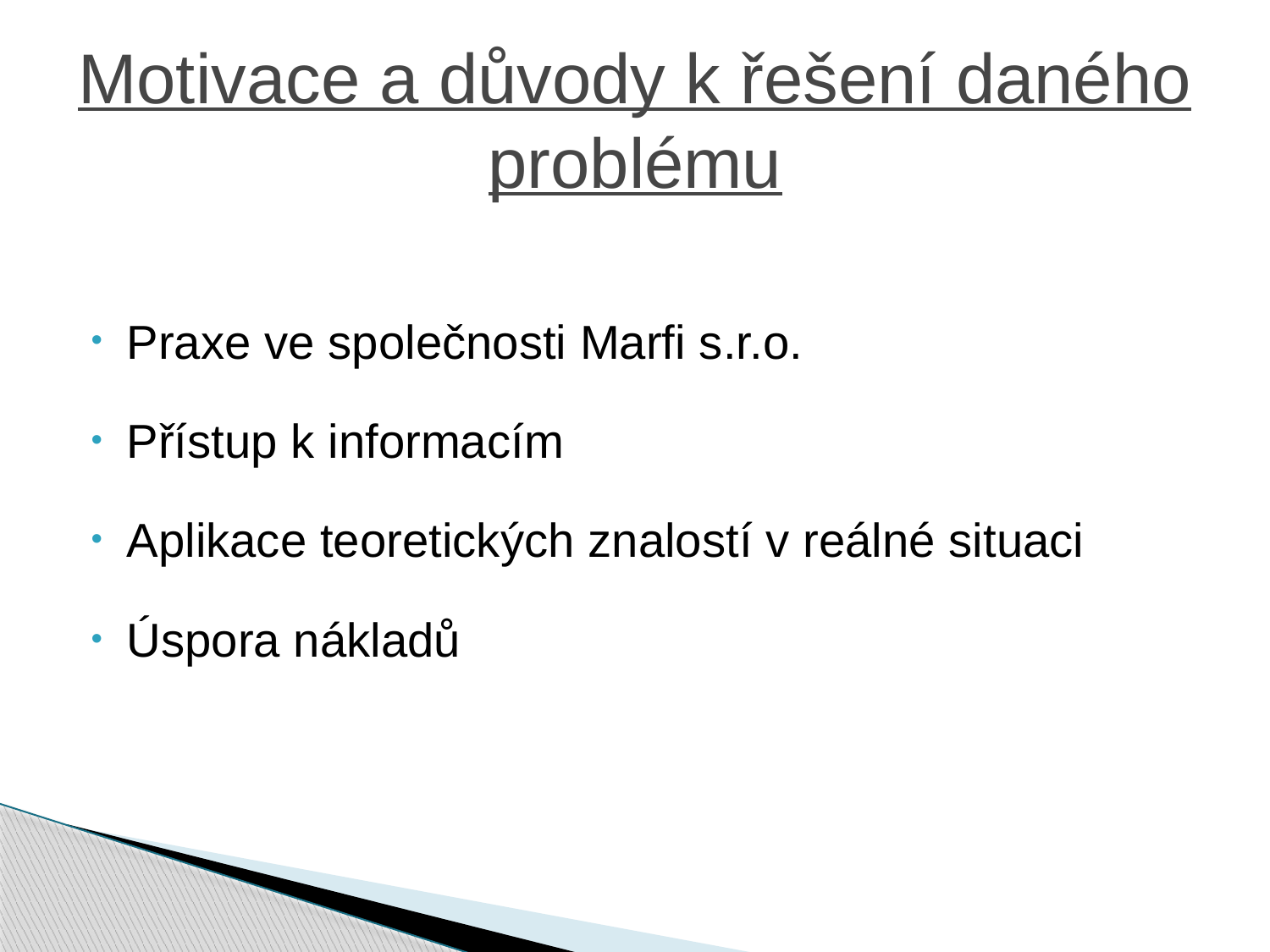

# Motivace a důvody k řešení daného problému

Praxe ve společnosti Marfi s.r.o.
Přístup k informacím
Aplikace teoretických znalostí v reálné situaci
Úspora nákladů